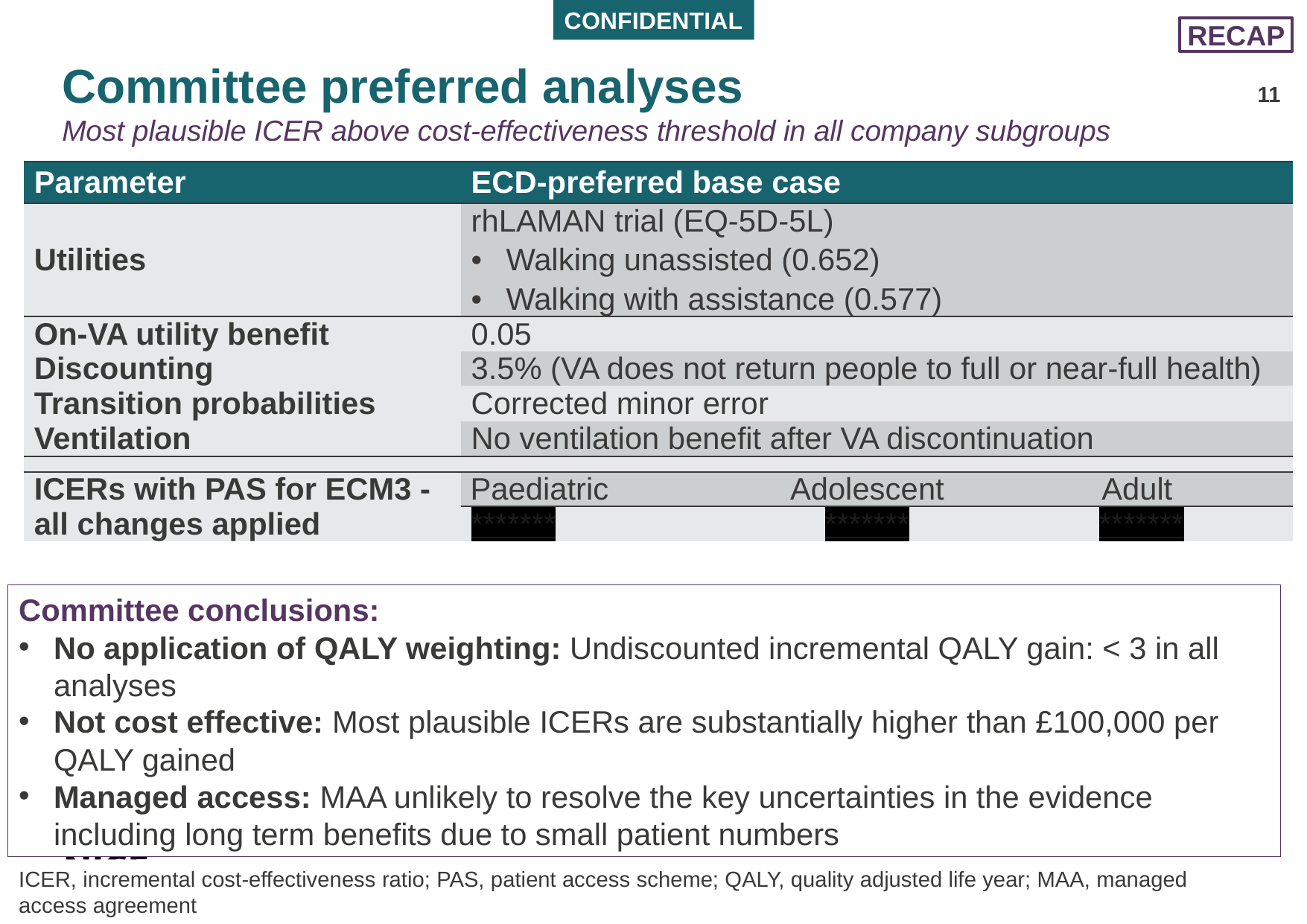

RECAP
# Committee preferred analyses Most plausible ICER above cost-effectiveness threshold in all company subgroups
11
| Parameter | ECD-preferred base case |  |  |
| --- | --- | --- | --- |
| Utilities | rhLAMAN trial (EQ-5D-5L) Walking unassisted (0.652) Walking with assistance (0.577) |  |  |
| On-VA utility benefit | 0.05 |  |  |
| Discounting | 3.5% (VA does not return people to full or near-full health) |  |  |
| Transition probabilities | Corrected minor error |  |  |
| Ventilation | No ventilation benefit after VA discontinuation |  |  |
|  |  |  |  |
| ICERs with PAS for ECM3 - all changes applied | Paediatric | Adolescent | Adult |
|  | \*\*\*\*\*\*\* | \*\*\*\*\*\*\* | \*\*\*\*\*\*\* |
Committee conclusions:
No application of QALY weighting: Undiscounted incremental QALY gain: < 3 in all analyses
Not cost effective: Most plausible ICERs are substantially higher than £100,000 per QALY gained
Managed access: MAA unlikely to resolve the key uncertainties in the evidence including long term benefits due to small patient numbers
ICER, incremental cost-effectiveness ratio; PAS, patient access scheme; QALY, quality adjusted life year; MAA, managed access agreement